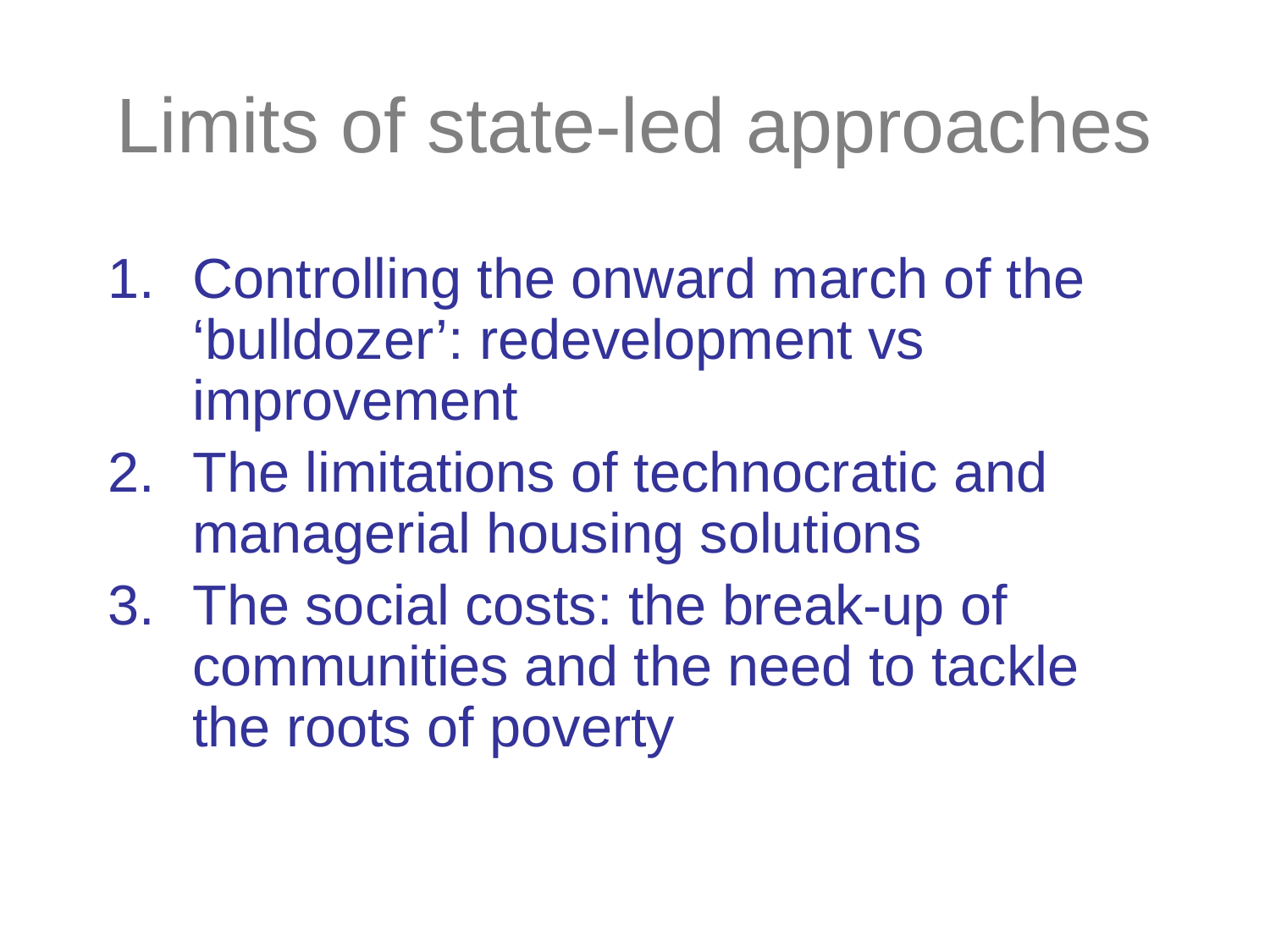

# Limits of state-led approaches
Controlling the onward march of the ‘bulldozer’: redevelopment vs improvement
The limitations of technocratic and managerial housing solutions
The social costs: the break-up of communities and the need to tackle the roots of poverty